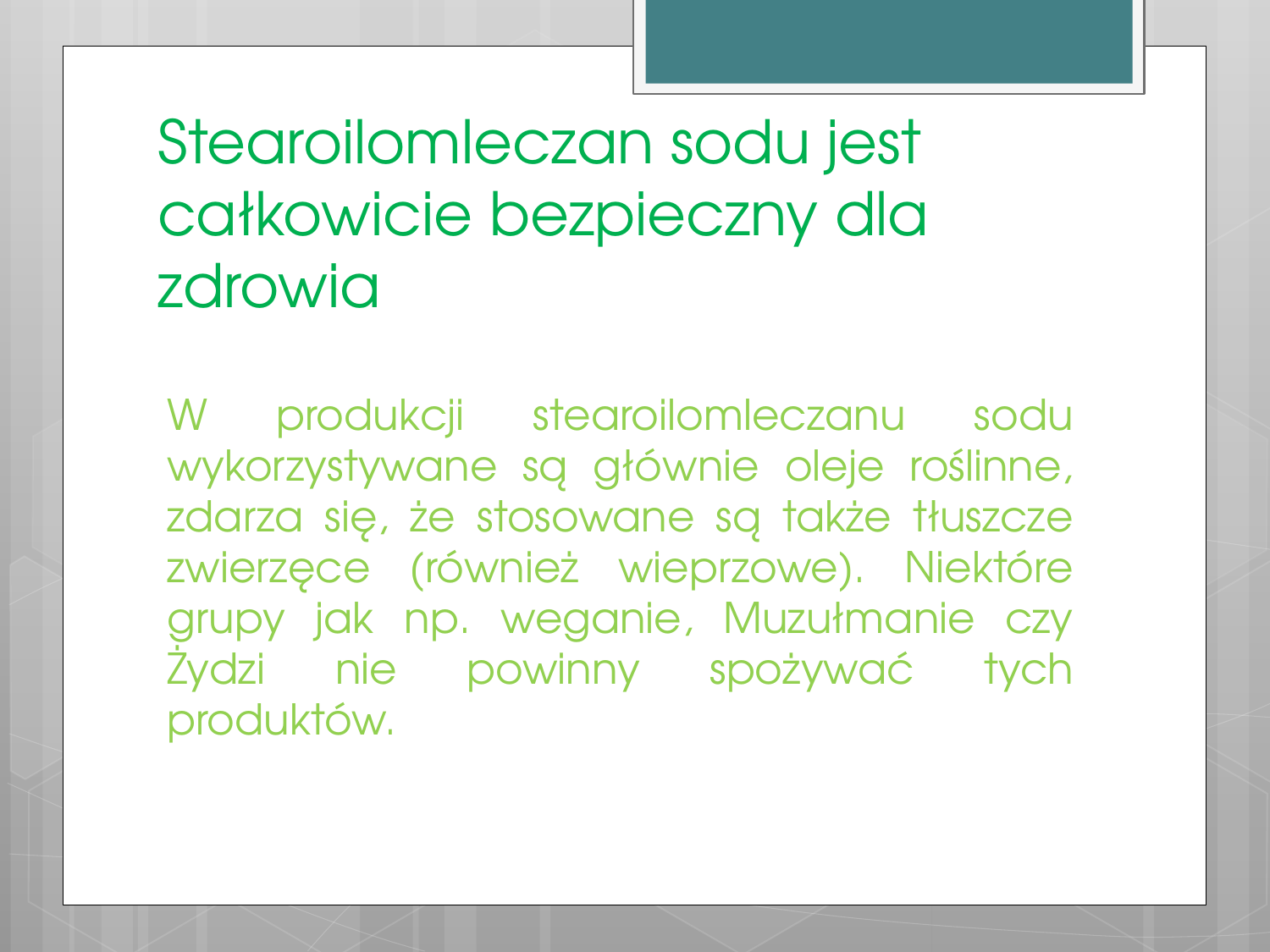

# Stearoilomleczan sodu jest całkowicie bezpieczny dla zdrowia
W produkcji stearoilomleczanu sodu wykorzystywane są głównie oleje roślinne, zdarza się, że stosowane są także tłuszcze zwierzęce (również wieprzowe). Niektóre grupy jak np. weganie, Muzułmanie czy Żydzi nie powinny spożywać tych produktów.